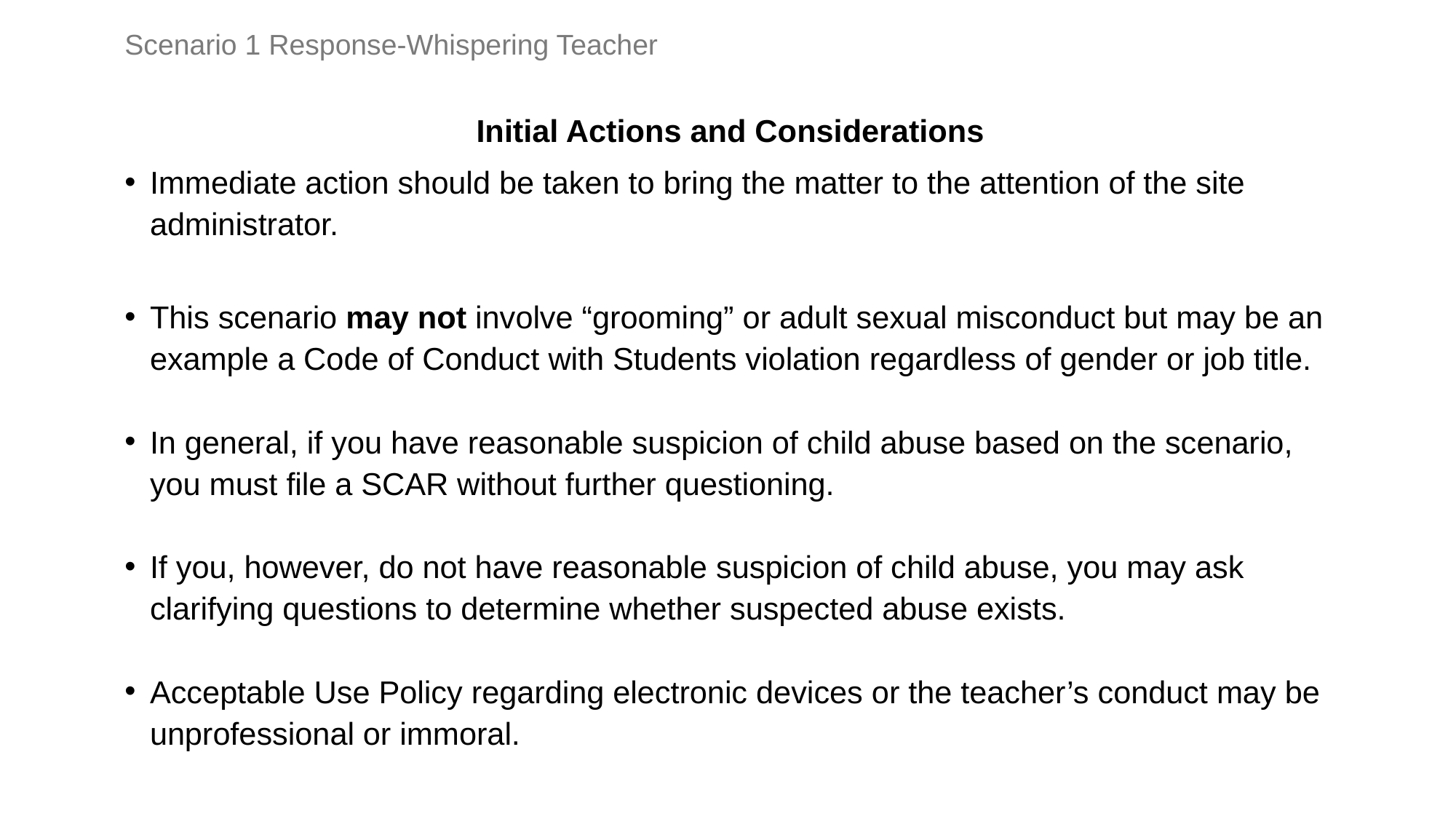

Scenario 1 Response-Whispering Teacher

Initial Actions and Considerations
Immediate action should be taken to bring the matter to the attention of the site administrator.

This scenario may not involve “grooming” or adult sexual misconduct but may be an example a Code of Conduct with Students violation regardless of gender or job title.

In general, if you have reasonable suspicion of child abuse based on the scenario, you must file a SCAR without further questioning.

If you, however, do not have reasonable suspicion of child abuse, you may ask clarifying questions to determine whether suspected abuse exists.

Acceptable Use Policy regarding electronic devices or the teacher’s conduct may be unprofessional or immoral.